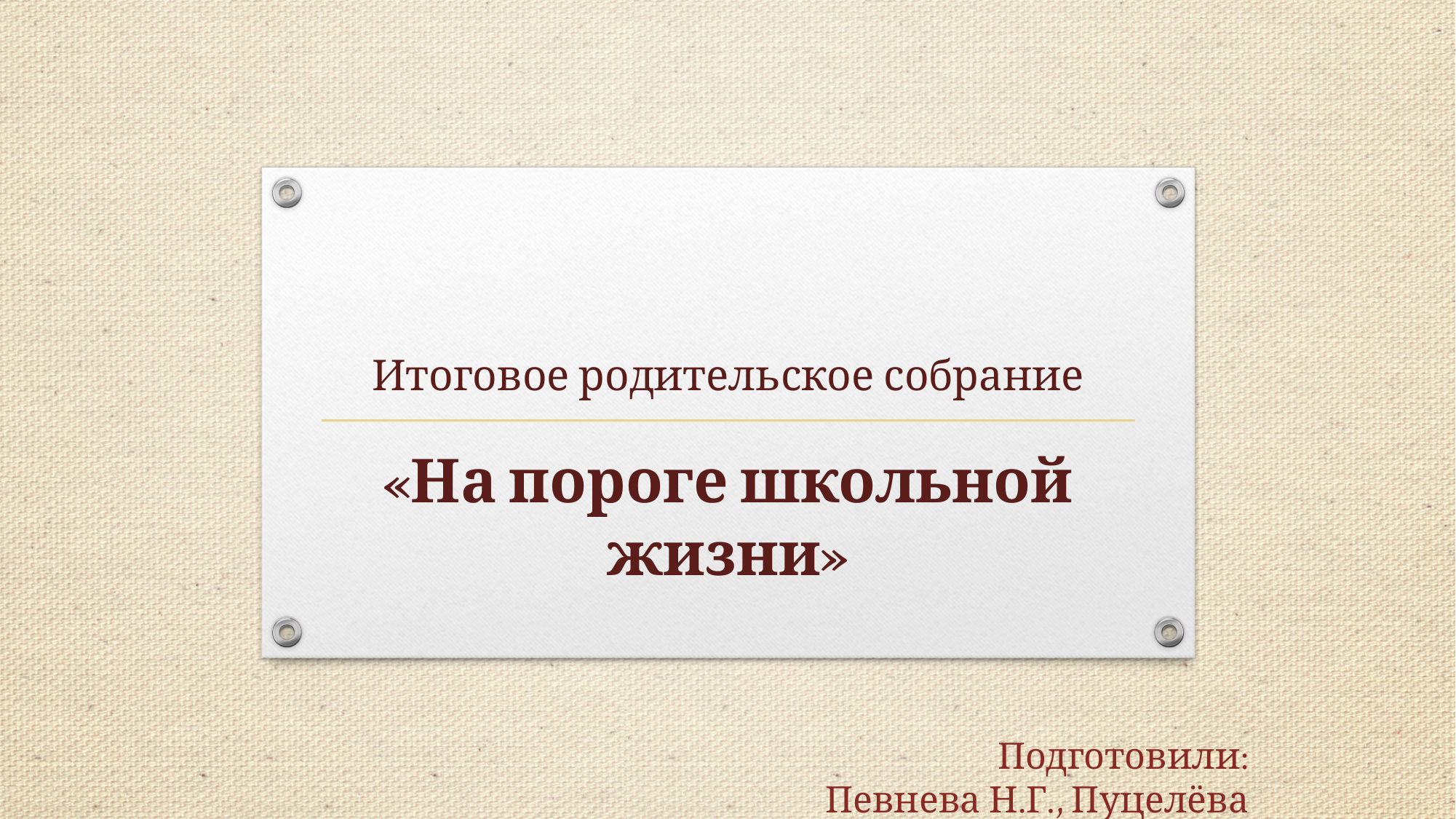

# Итоговое родительское собрание
«На пороге школьной жизни»
Подготовили:
Певнева Н.Г., Пуцелёва Е.В.